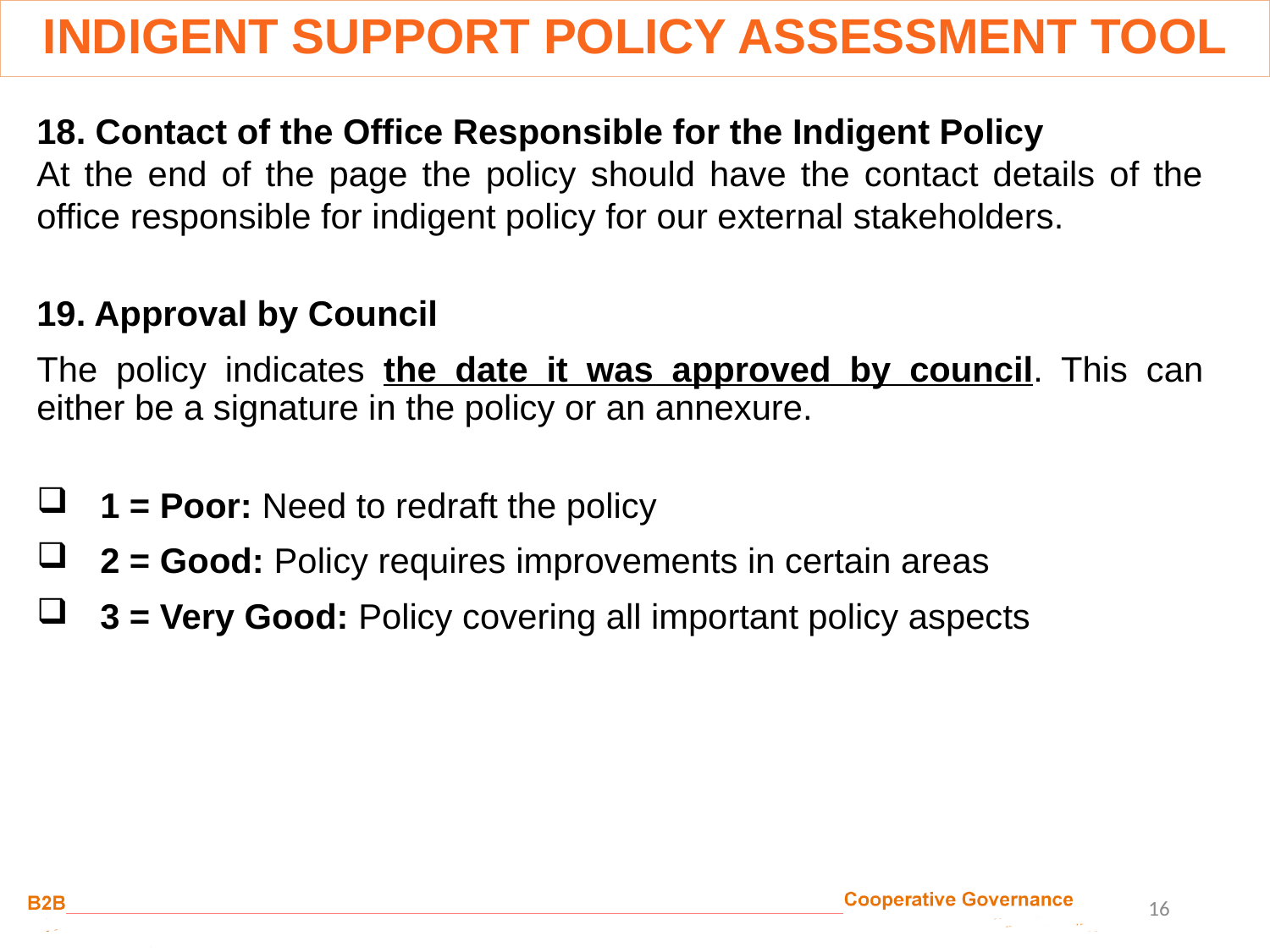

INDIGENT SUPPORT POLICY ASSESSMENT TOOL
18. Contact of the Office Responsible for the Indigent Policy
At the end of the page the policy should have the contact details of the office responsible for indigent policy for our external stakeholders.

19. Approval by Council
The policy indicates the date it was approved by council. This can either be a signature in the policy or an annexure.

1 = Poor: Need to redraft the policy
2 = Good: Policy requires improvements in certain areas
3 = Very Good: Policy covering all important policy aspects

16